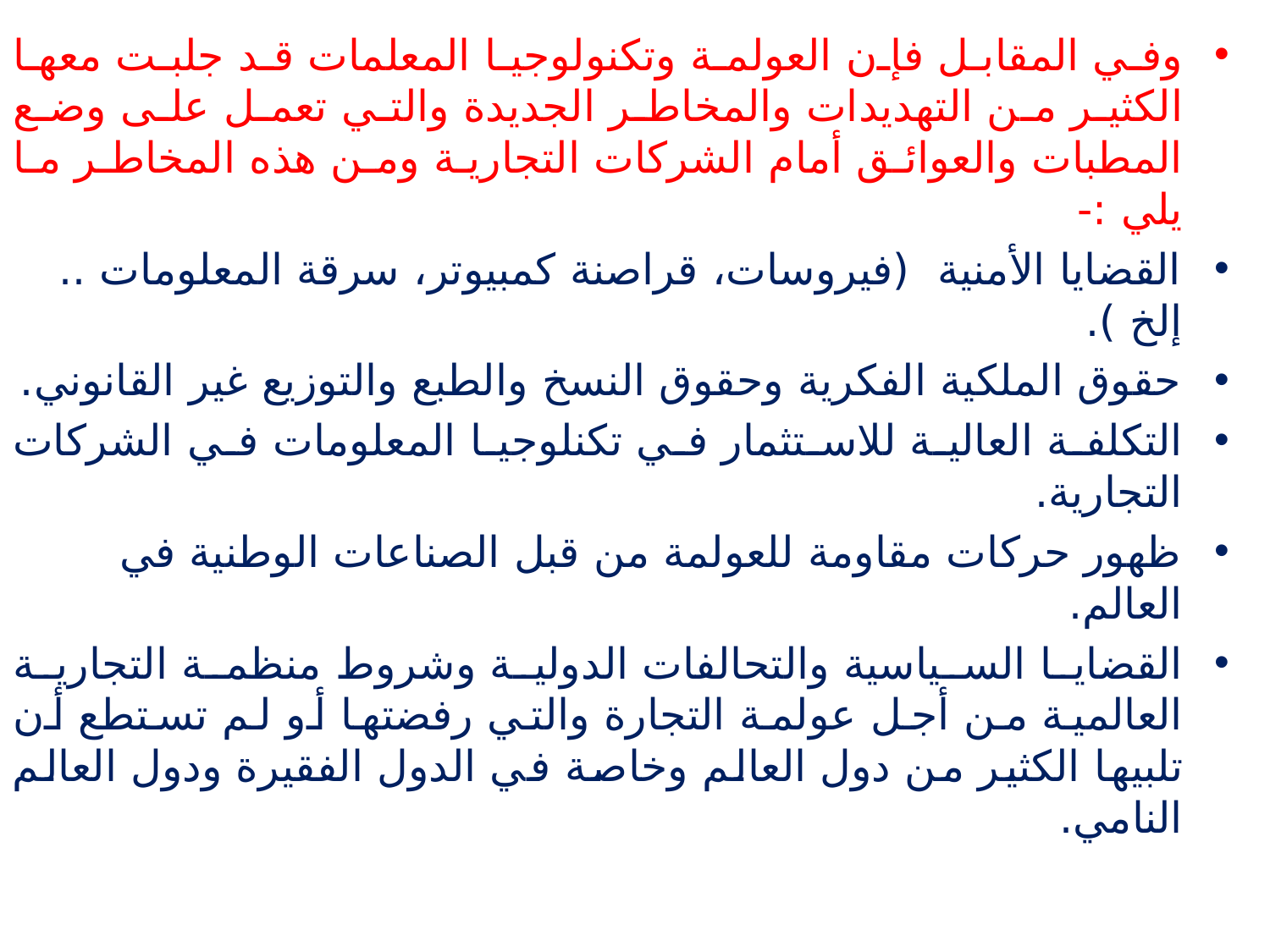

وفي المقابل فإن العولمة وتكنولوجيا المعلمات قد جلبت معها الكثير من التهديدات والمخاطر الجديدة والتي تعمل على وضع المطبات والعوائق أمام الشركات التجارية ومن هذه المخاطر ما يلي :-
القضايا الأمنية  (فيروسات، قراصنة كمبيوتر، سرقة المعلومات .. إلخ ).
حقوق الملكية الفكرية وحقوق النسخ والطبع والتوزيع غير القانوني.
التكلفة العالية للاستثمار في تكنلوجيا المعلومات في الشركات التجارية.
ظهور حركات مقاومة للعولمة من قبل الصناعات الوطنية في العالم.
القضايا السياسية والتحالفات الدولية وشروط منظمة التجارية العالمية من أجل عولمة التجارة والتي رفضتها أو لم تستطع أن تلبيها الكثير من دول العالم وخاصة في الدول الفقيرة ودول العالم النامي.